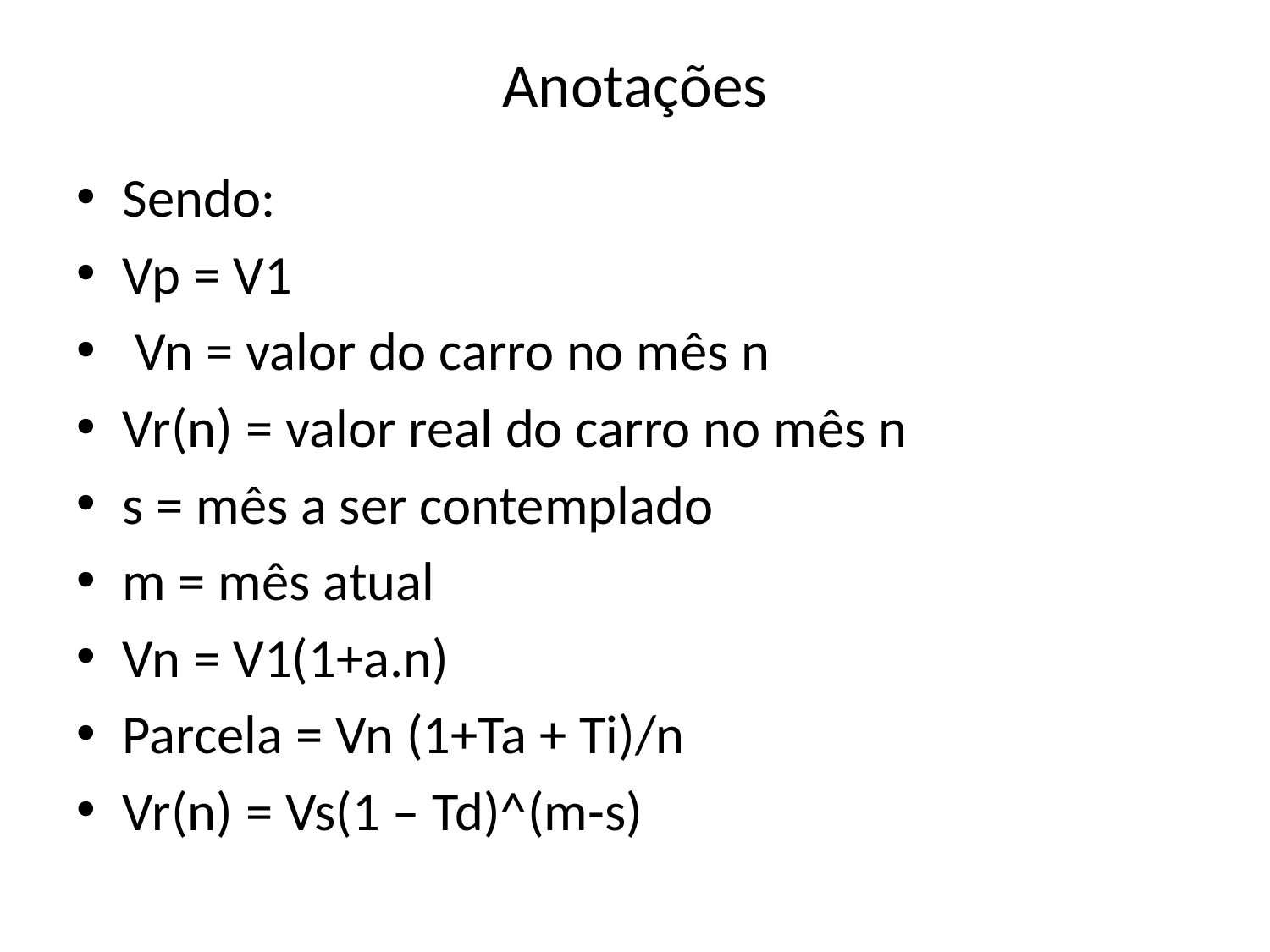

# Anotações
Sendo:
Vp = V1
 Vn = valor do carro no mês n
Vr(n) = valor real do carro no mês n
s = mês a ser contemplado
m = mês atual
Vn = V1(1+a.n)
Parcela = Vn (1+Ta + Ti)/n
Vr(n) = Vs(1 – Td)^(m-s)